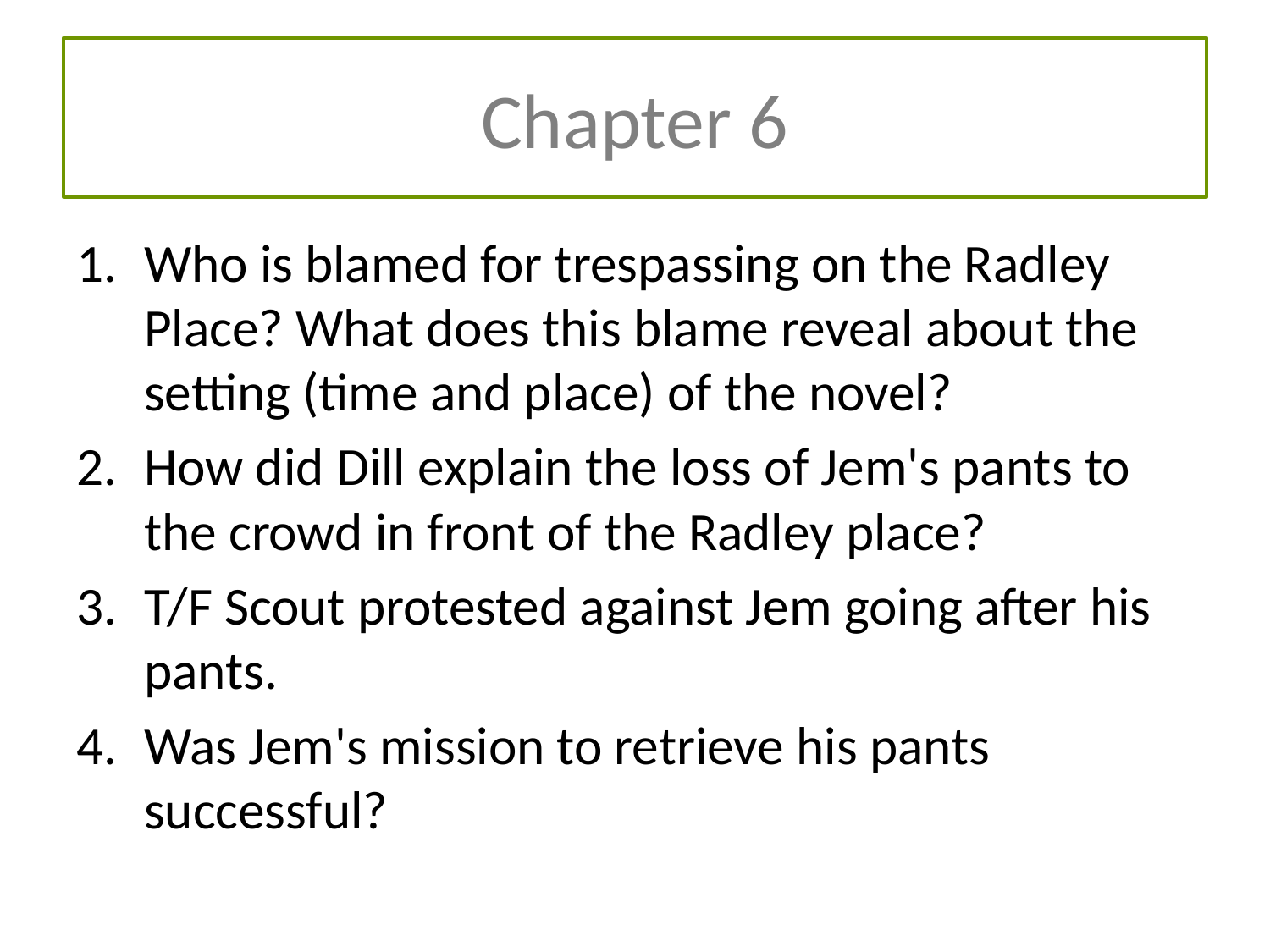

# Chapter 6
Who is blamed for trespassing on the Radley Place? What does this blame reveal about the setting (time and place) of the novel?
How did Dill explain the loss of Jem's pants to the crowd in front of the Radley place?
T/F Scout protested against Jem going after his pants.
Was Jem's mission to retrieve his pants successful?